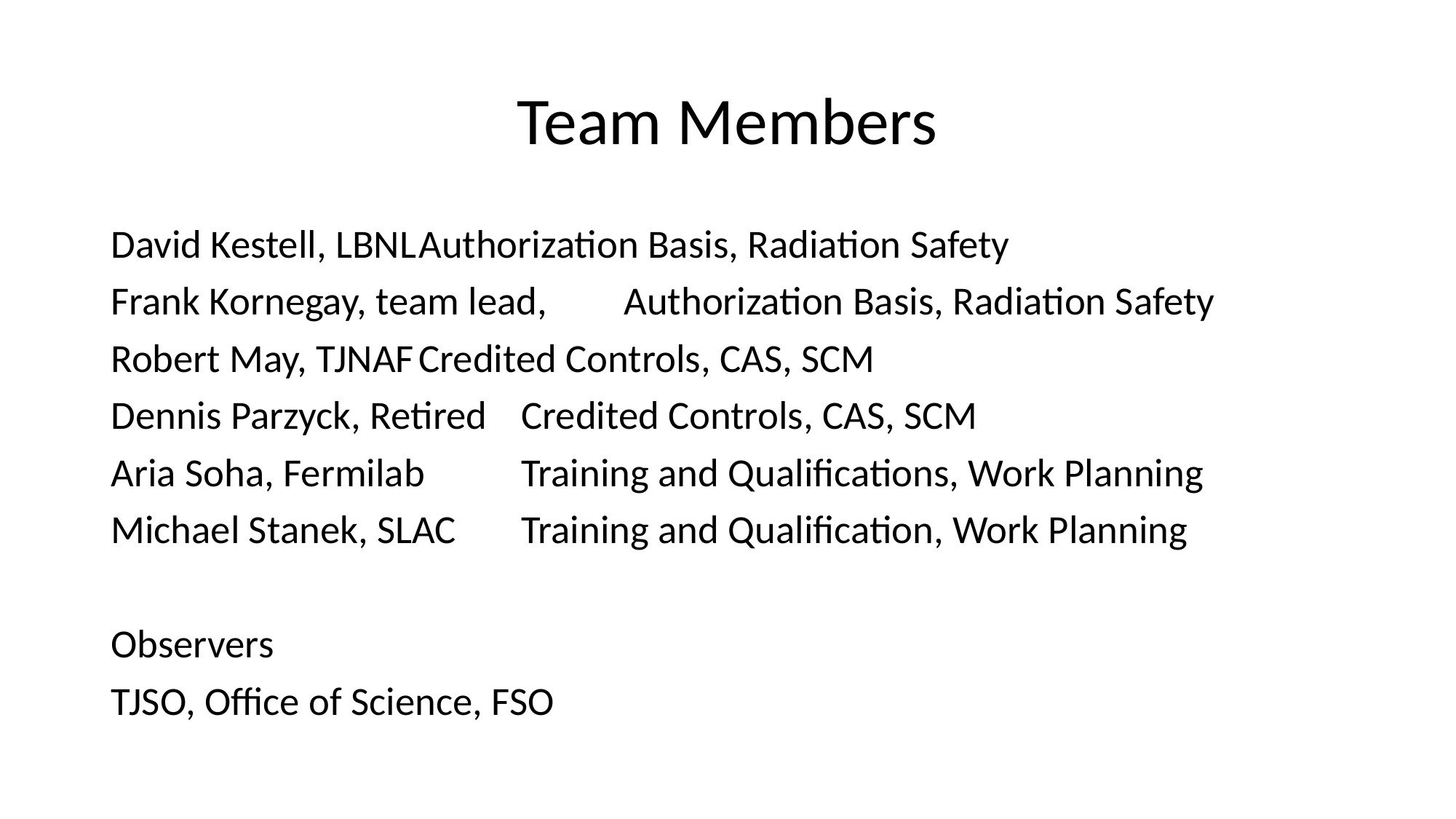

# Team Members
David Kestell, LBNL			Authorization Basis, Radiation Safety
Frank Kornegay, team lead, 	Authorization Basis, Radiation Safety
Robert May, TJNAF			Credited Controls, CAS, SCM
Dennis Parzyck, Retired		Credited Controls, CAS, SCM
Aria Soha, Fermilab			Training and Qualifications, Work Planning
Michael Stanek, SLAC		Training and Qualification, Work Planning

Observers
TJSO, Office of Science, FSO